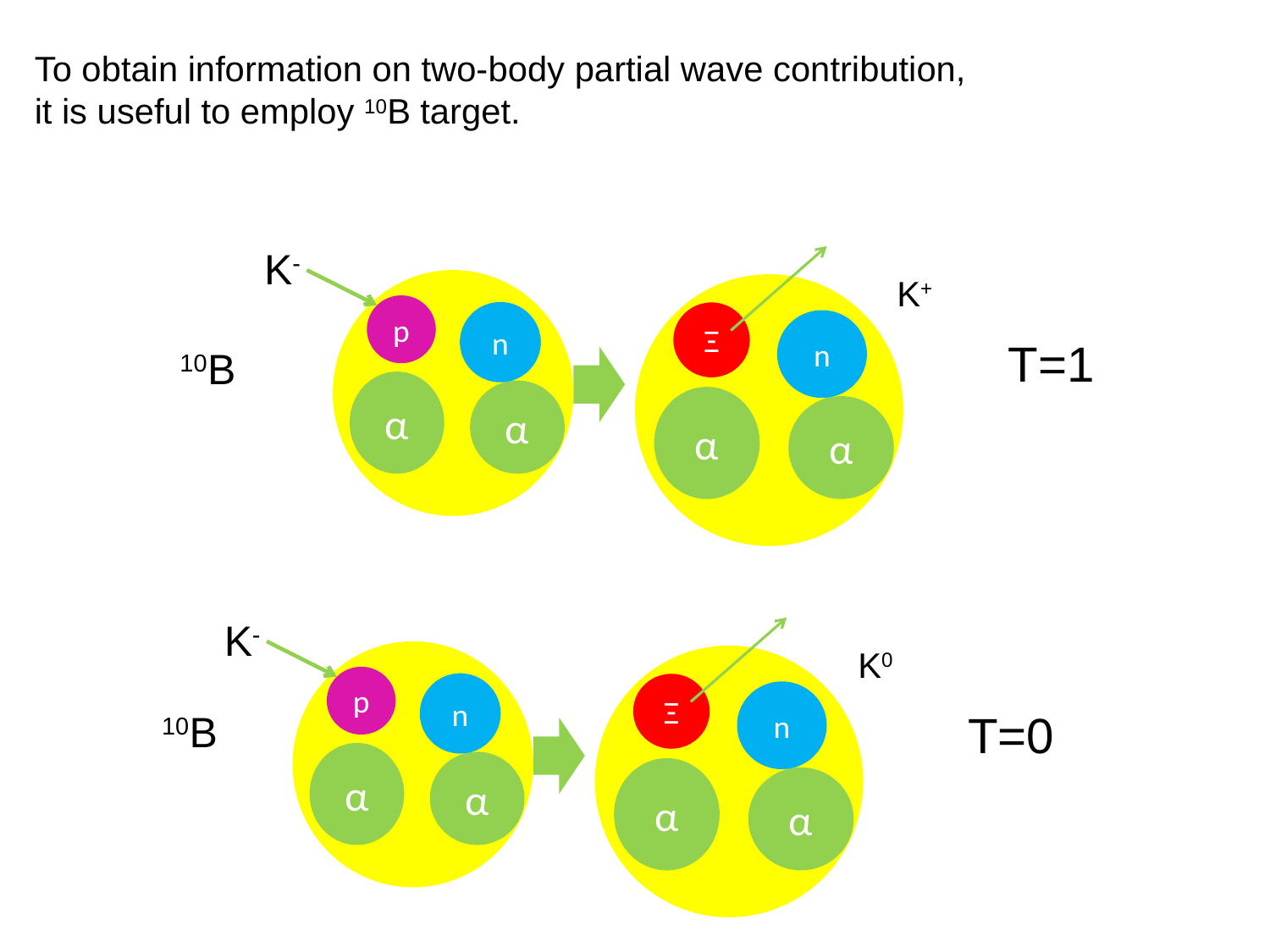

To obtain information on two-body partial wave contribution,
it is useful to employ 10B target.
K-

p
n

α
α
K+

Ξ
n
α
α
T=1
10B
K-

p
n

α
α
K0

Ξ
n
α
α
T=0
10B